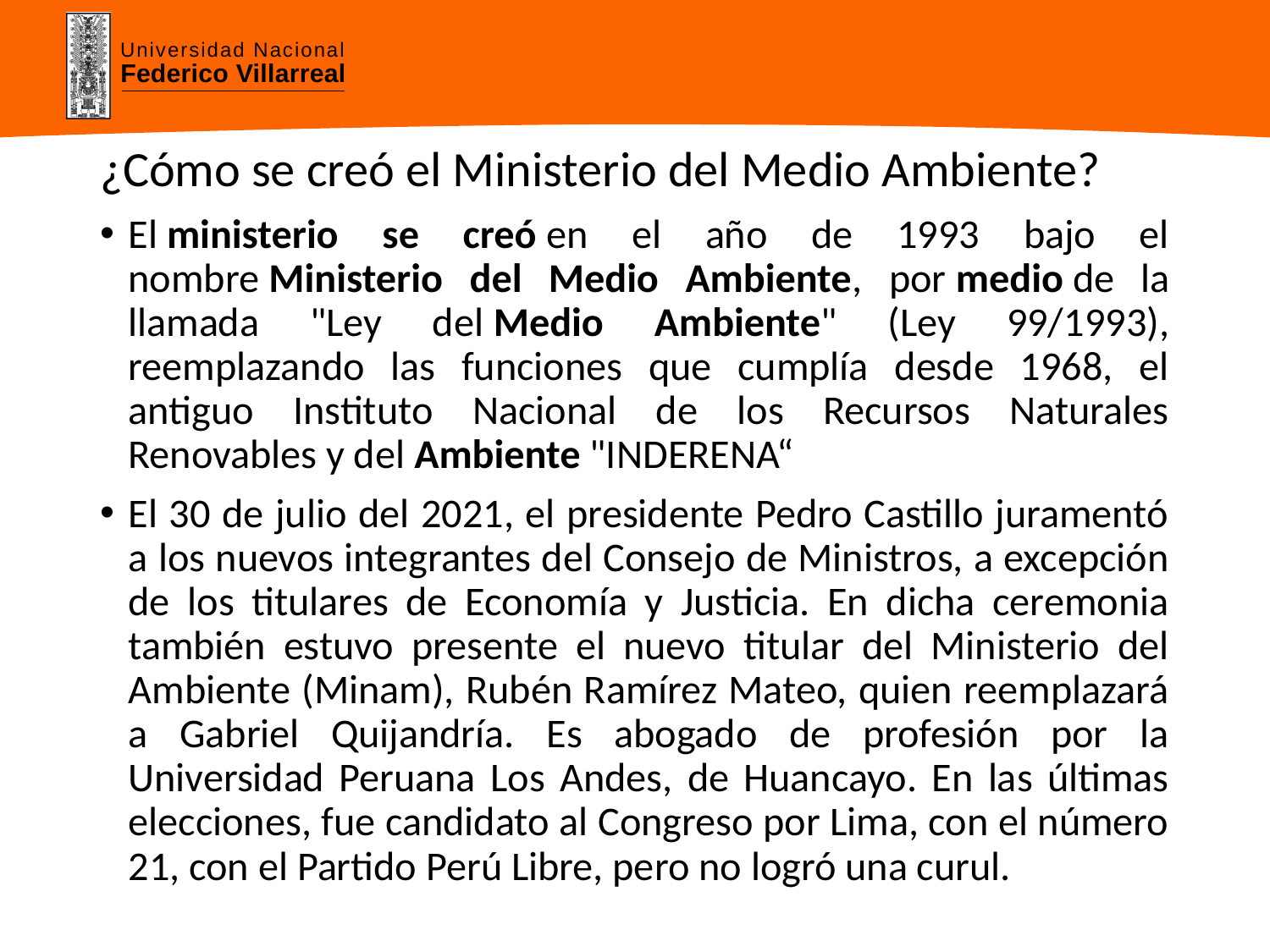

# ¿Cómo se creó el Ministerio del Medio Ambiente?
El ministerio se creó en el año de 1993 bajo el nombre Ministerio del Medio Ambiente, por medio de la llamada "Ley del Medio Ambiente" (Ley 99/1993), reemplazando las funciones que cumplía desde 1968, el antiguo Instituto Nacional de los Recursos Naturales Renovables y del Ambiente "INDERENA“
El 30 de julio del 2021, el presidente Pedro Castillo juramentó a los nuevos integrantes del Consejo de Ministros, a excepción de los titulares de Economía y Justicia. En dicha ceremonia también estuvo presente el nuevo titular del Ministerio del Ambiente (Minam), Rubén Ramírez Mateo, quien reemplazará a Gabriel Quijandría. Es abogado de profesión por la Universidad Peruana Los Andes, de Huancayo. En las últimas elecciones, fue candidato al Congreso por Lima, con el número 21, con el Partido Perú Libre, pero no logró una curul.